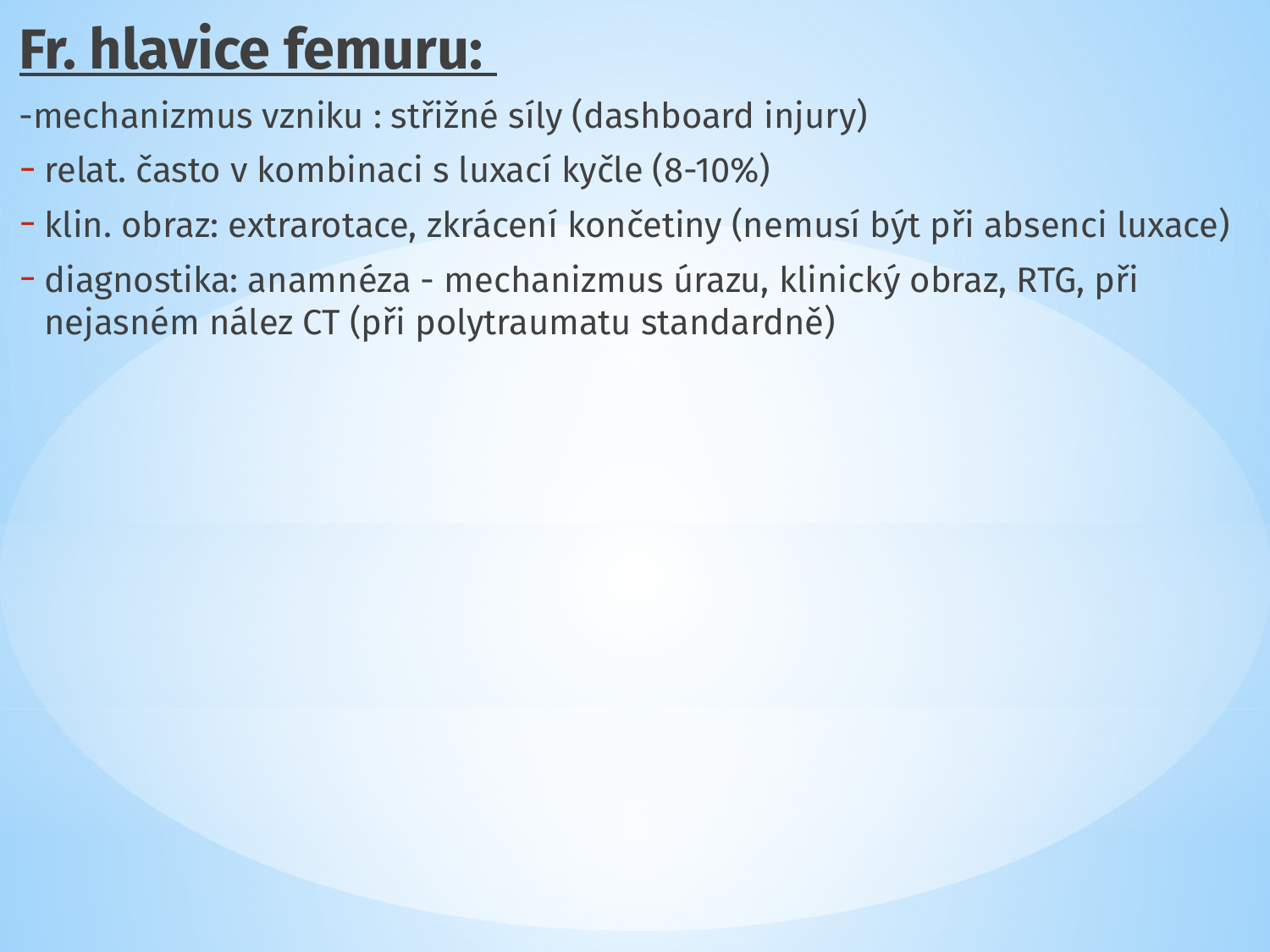

Fr. hlavice femuru:
-mechanizmus vzniku : střižné síly (dashboard injury)
relat. často v kombinaci s luxací kyčle (8-10%)
klin. obraz: extrarotace, zkrácení končetiny (nemusí být při absenci luxace)
diagnostika: anamnéza - mechanizmus úrazu, klinický obraz, RTG, při nejasném nález CT (při polytraumatu standardně)

#